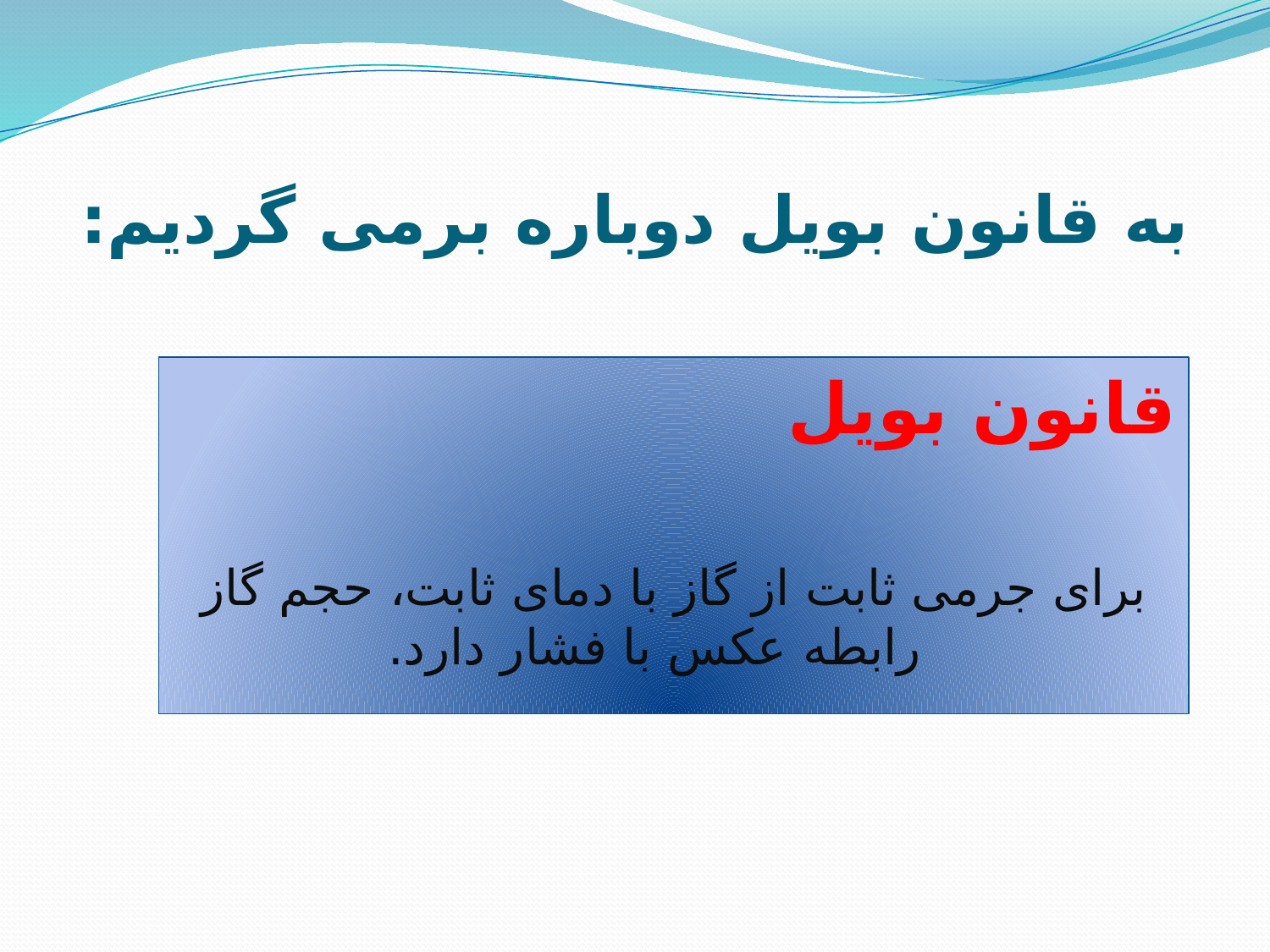

# به قانون بویل دوباره برمی گردیم:
قانون بویل

برای جرمی ثابت از گاز با دمای ثابت، حجم گاز رابطه عکس با فشار دارد.